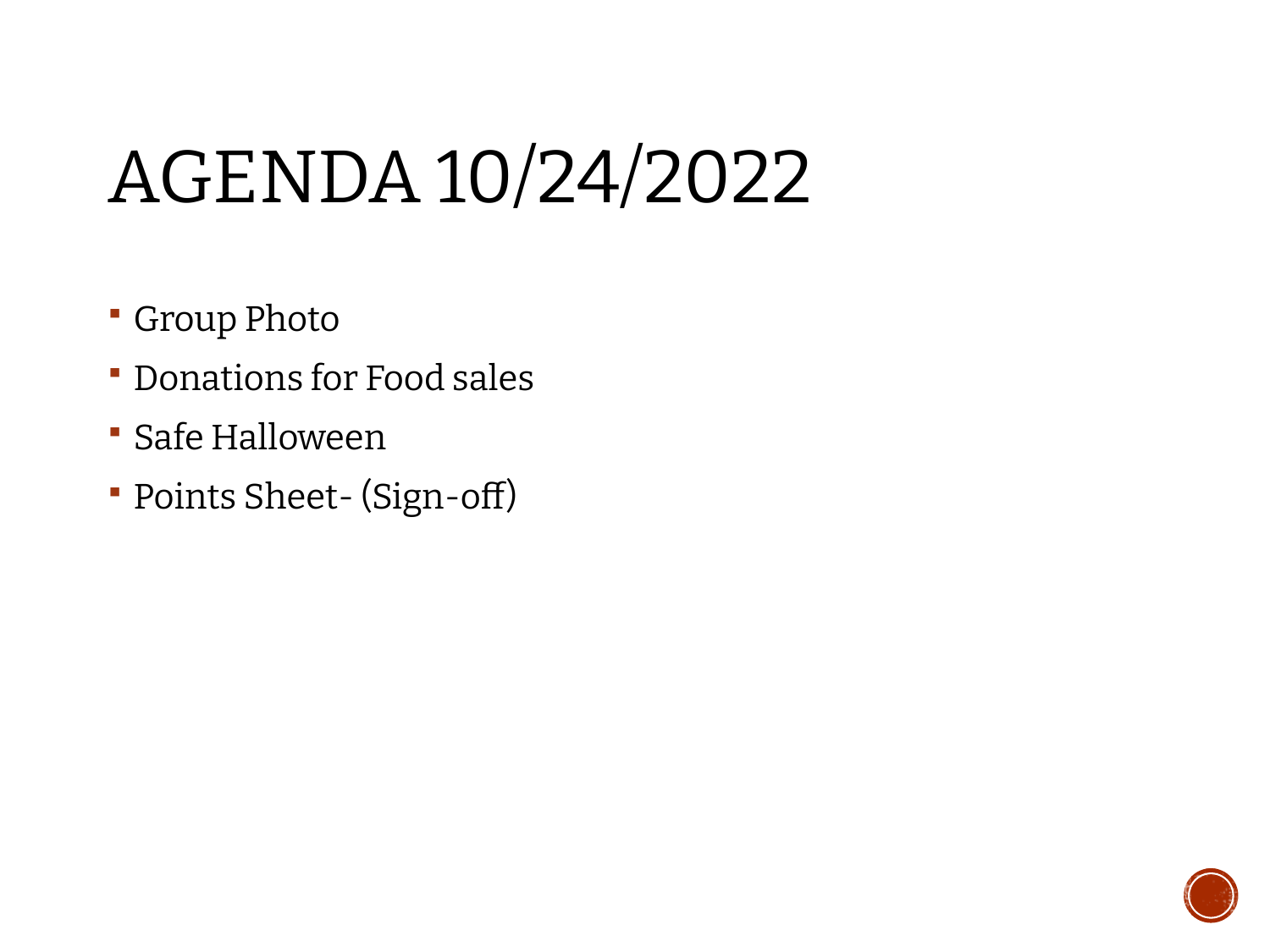

# Agenda 10/24/2022
Group Photo
Donations for Food sales
Safe Halloween
Points Sheet- (Sign-off)